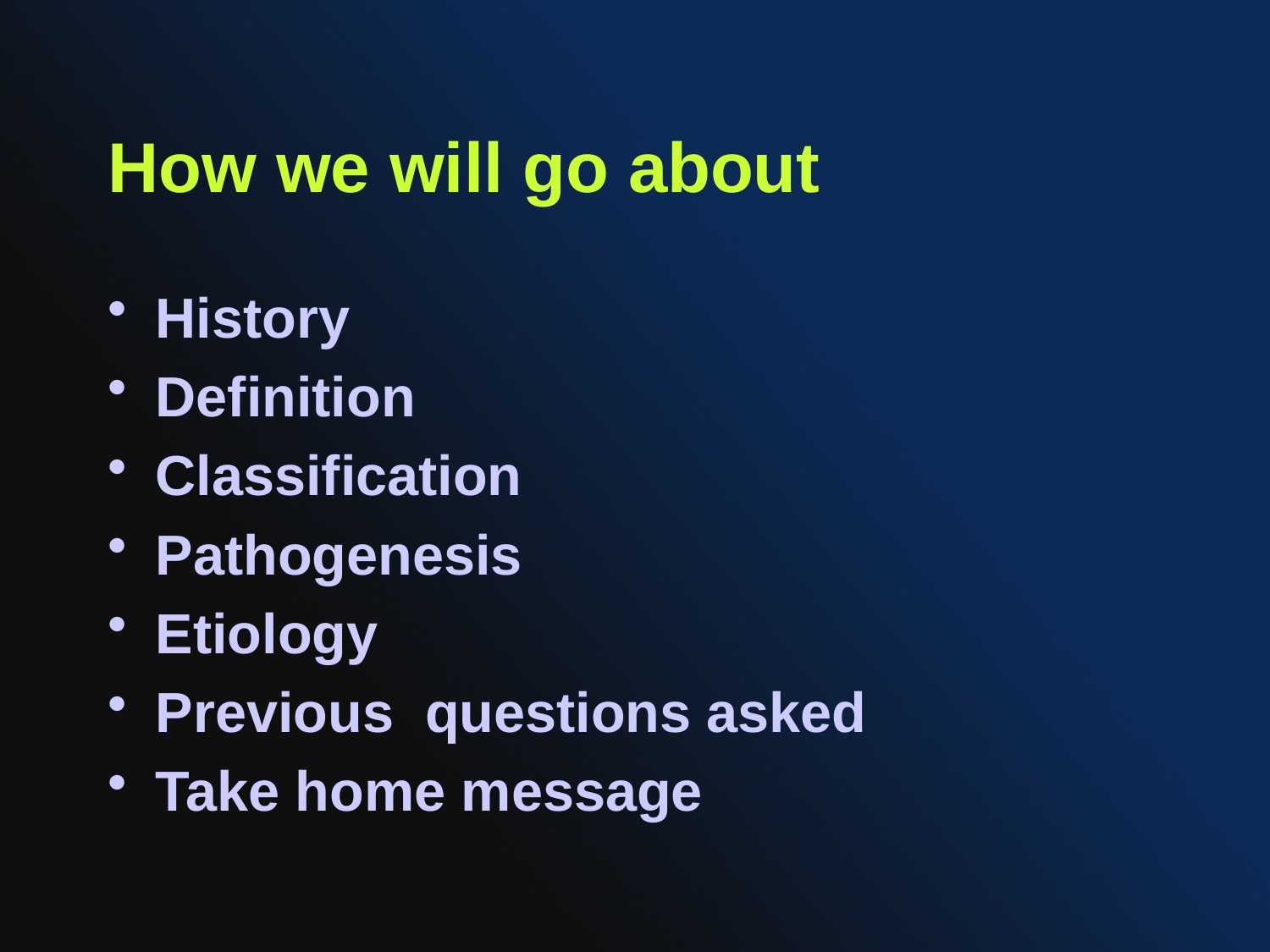

# How we will go about
History
Definition
Classification
Pathogenesis
Etiology
Previous  questions asked
Take home message